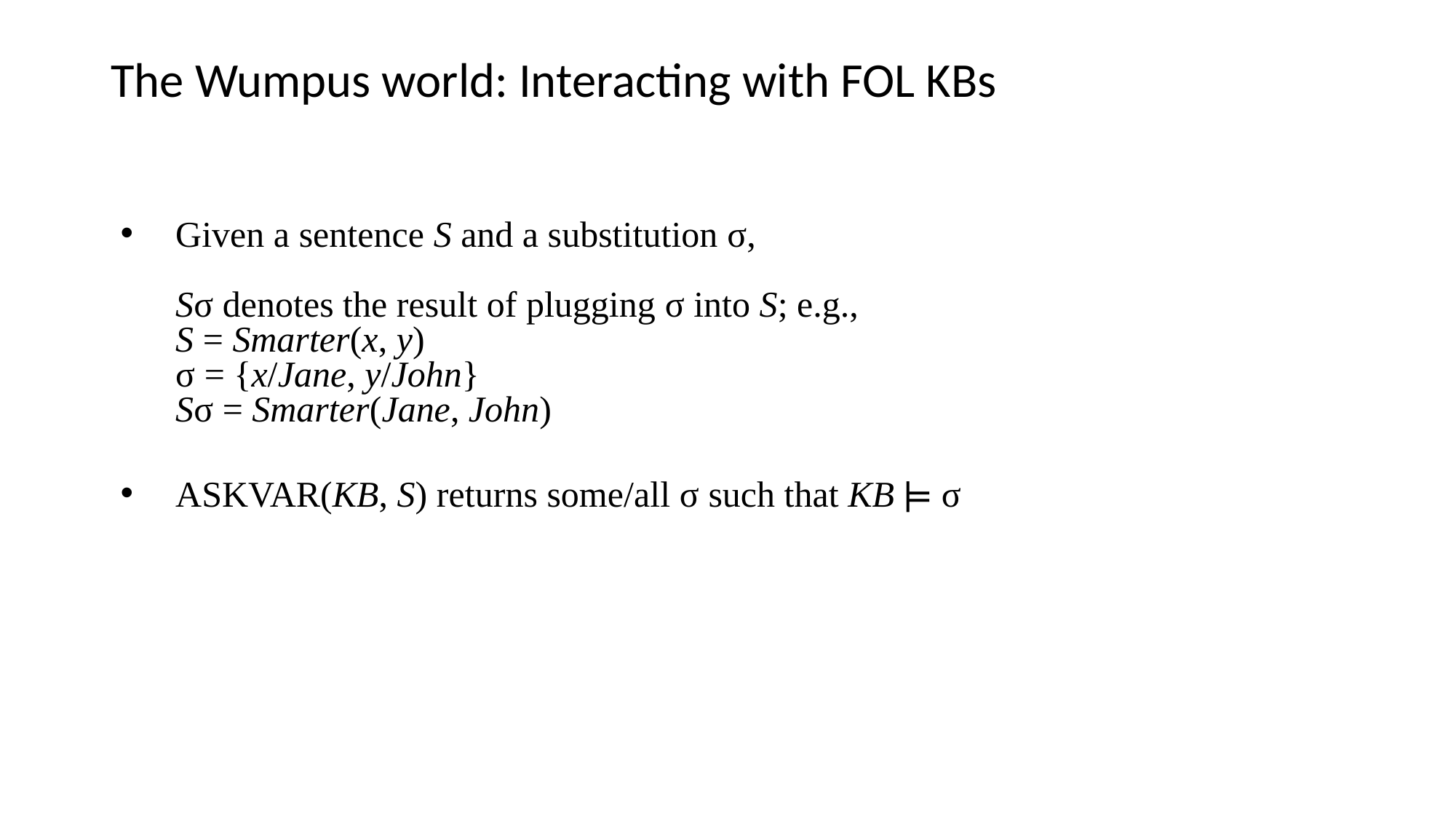

# The Wumpus world: Interacting with FOL KBs
Given a sentence S and a substitution σ,

   	Sσ denotes the result of plugging σ into S; e.g.,
	S = Smarter(x, y)
	σ = {x/Jane, y/John}
	Sσ = Smarter(Jane, John)

ASKVAR(KB, S) returns some/all σ such that KB ⊨ σ